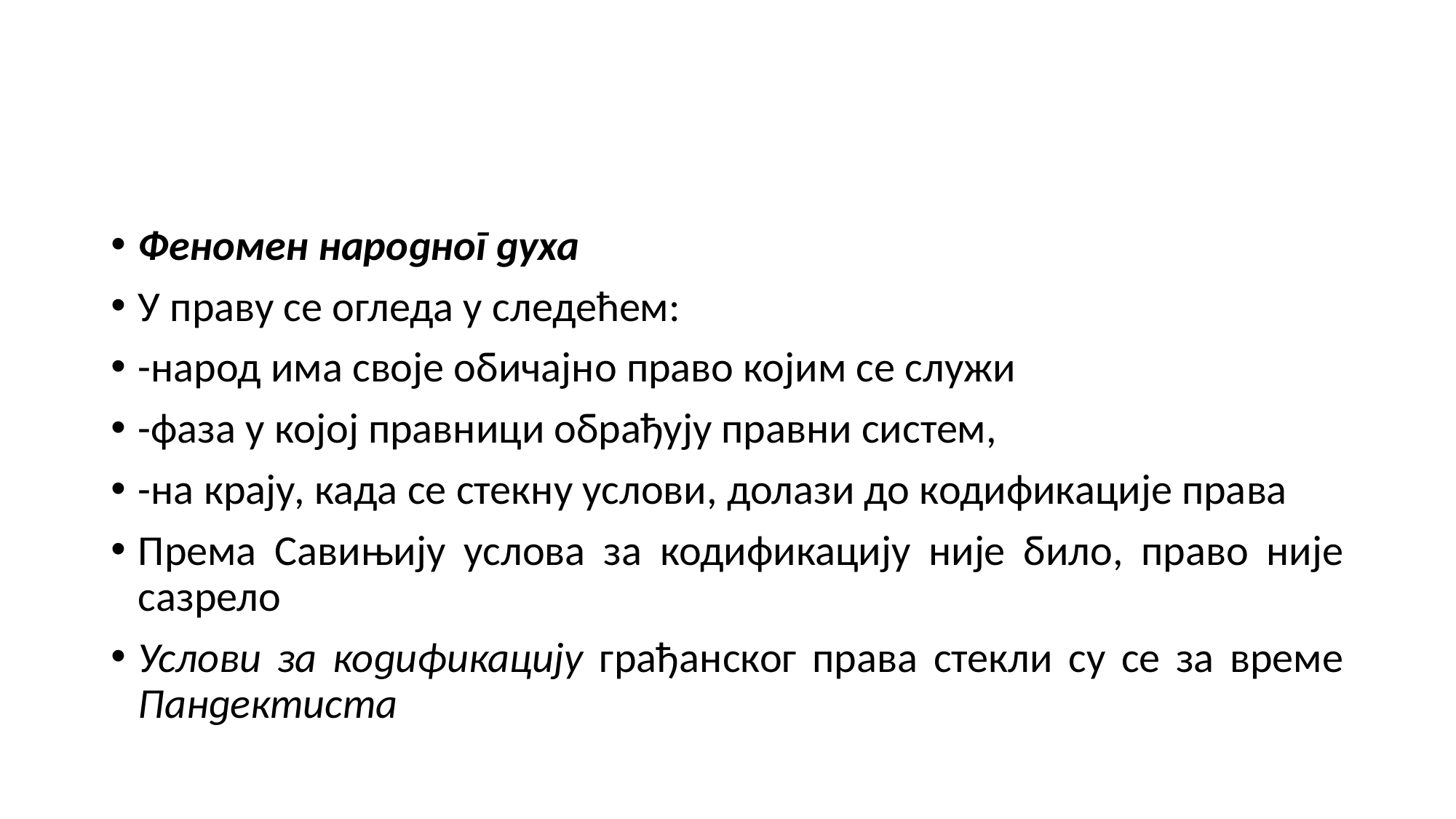

#
Феномен народног духа
У праву се огледа у следећем:
-народ има своје обичајно право којим се служи
-фаза у којој правници обрађују правни систем,
-на крају, када се стекну услови, долази до кодификације права
Према Савињију услова за кодификацију није било, право није сазрело
Услови за кодификацију грађанског права стекли су се за време Пандектиста